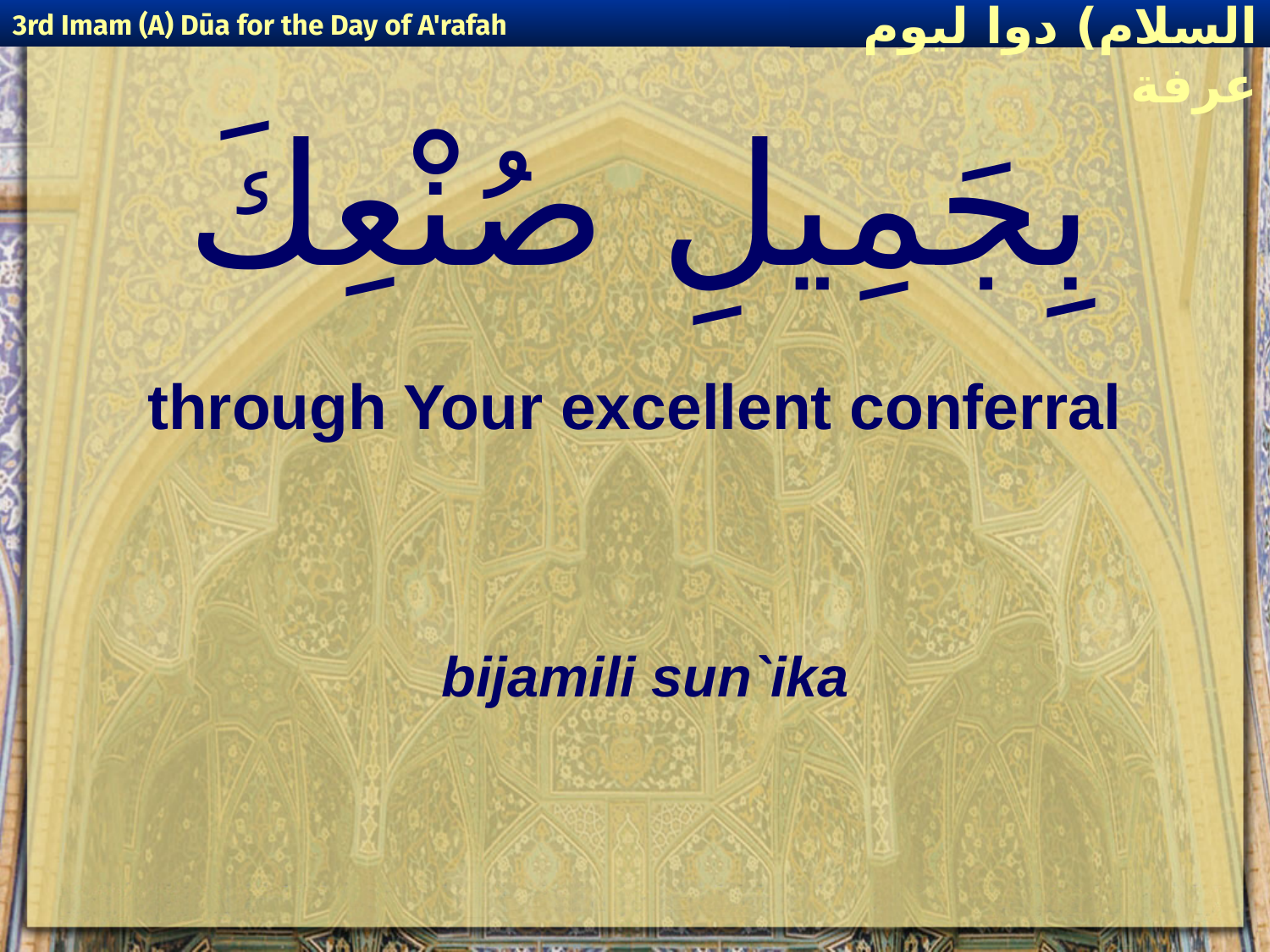

3rd Imam (A) Dūa for the Day of A'rafah
إمام حسين(عليه السلام) دوا ليوم عرفة
# بِجَمِيلِ صُنْعِكَ
through Your excellent conferral
bijamili sun`ika